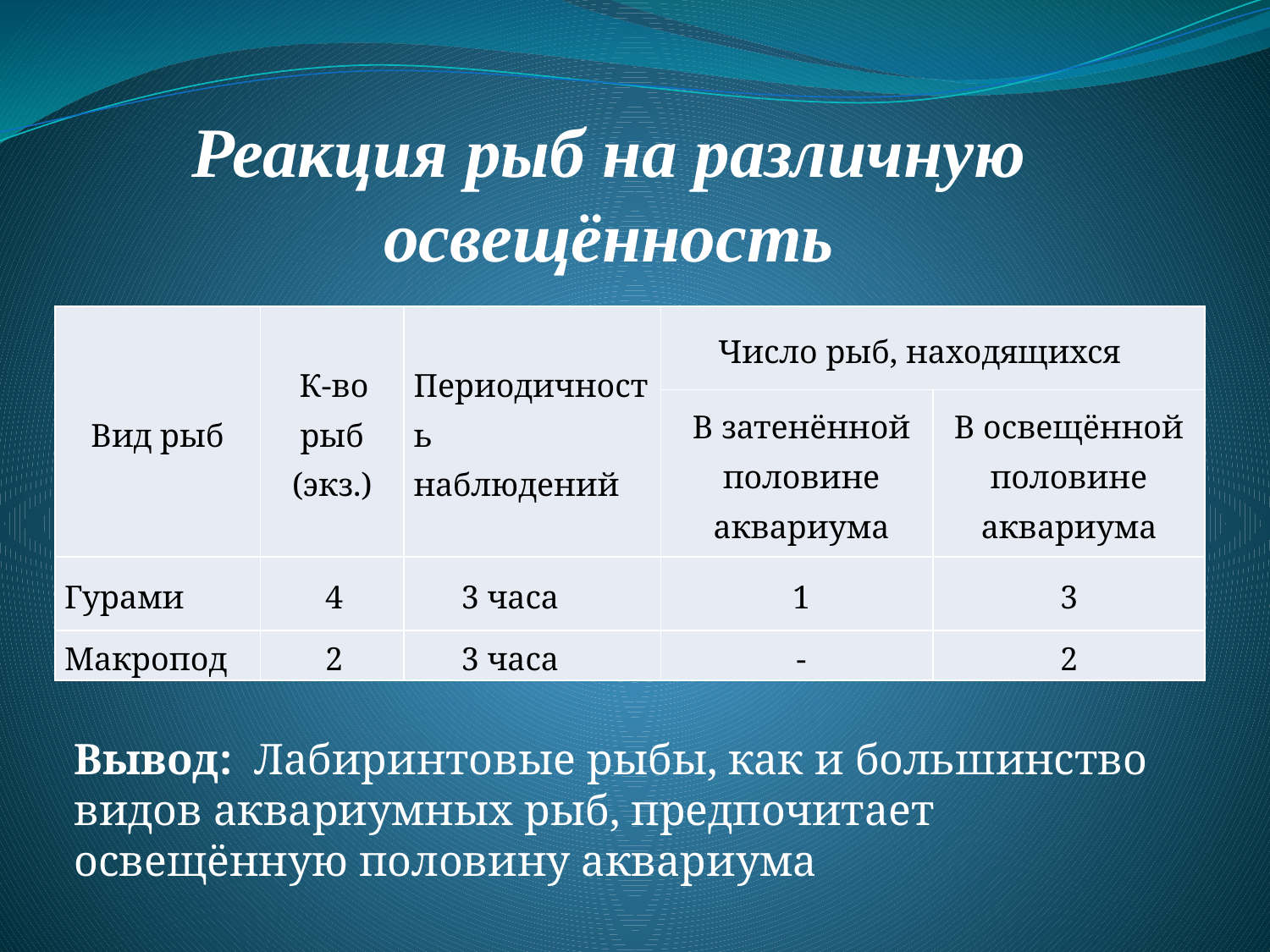

# Реакция рыб на различную освещённость

Вывод:  Лабиринтовые рыбы, как и большинство видов аквариумных рыб, предпочитает освещённую половину аквариума

| Вид рыб | К-во рыб (экз.) | Периодичность наблюдений | Число рыб, находящихся |  |
| --- | --- | --- | --- | --- |
|  |  |  | В затенённой половине аквариума | В освещённой половине аквариума |
| Гурами | 4 | 3 часа | 1 | 3 |
| Макропод | 2 | 3 часа | - | 2 |